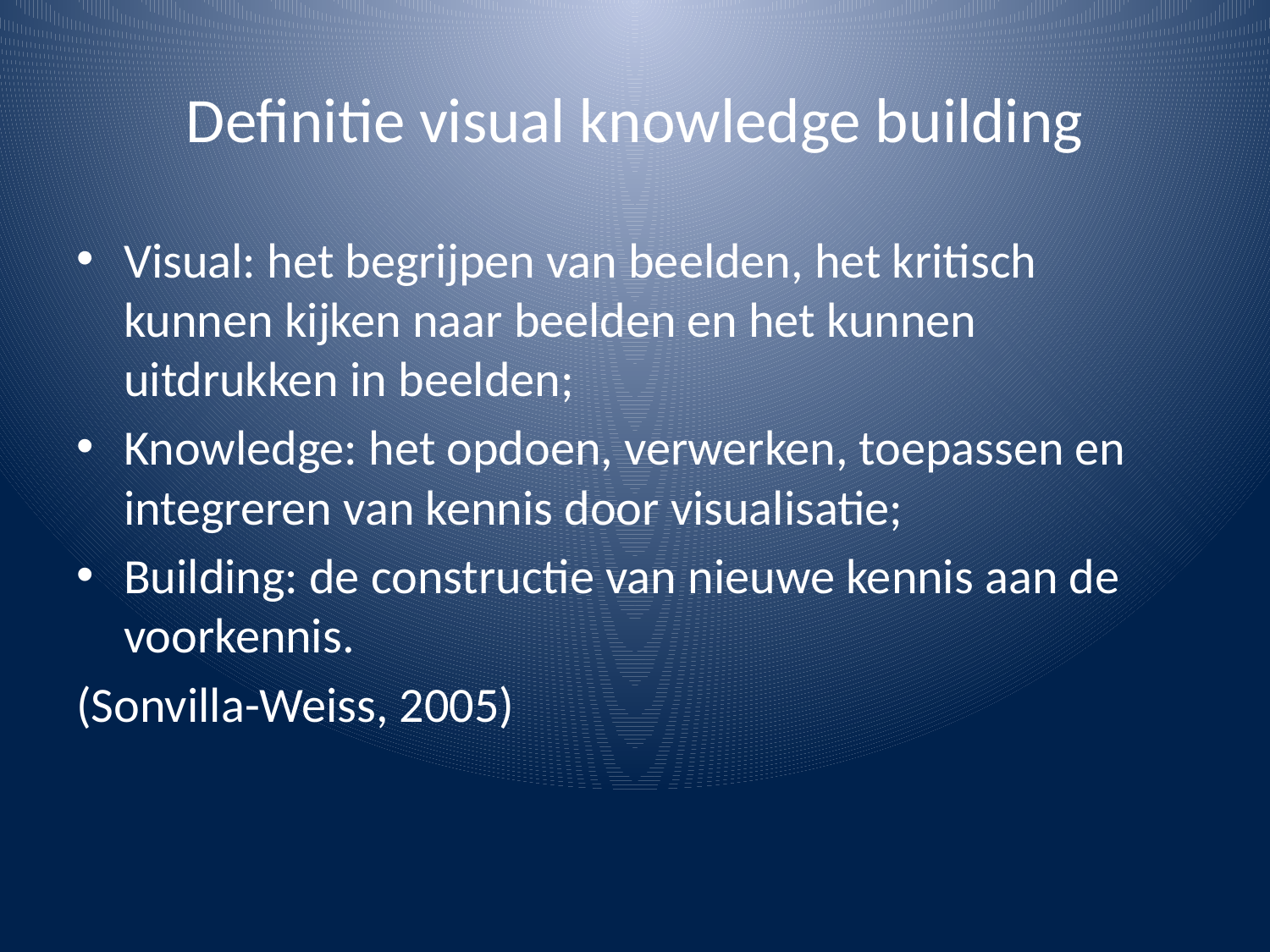

# Definitie visual knowledge building
Visual: het begrijpen van beelden, het kritisch kunnen kijken naar beelden en het kunnen uitdrukken in beelden;
Knowledge: het opdoen, verwerken, toepassen en integreren van kennis door visualisatie;
Building: de constructie van nieuwe kennis aan de voorkennis.
(Sonvilla-Weiss, 2005)